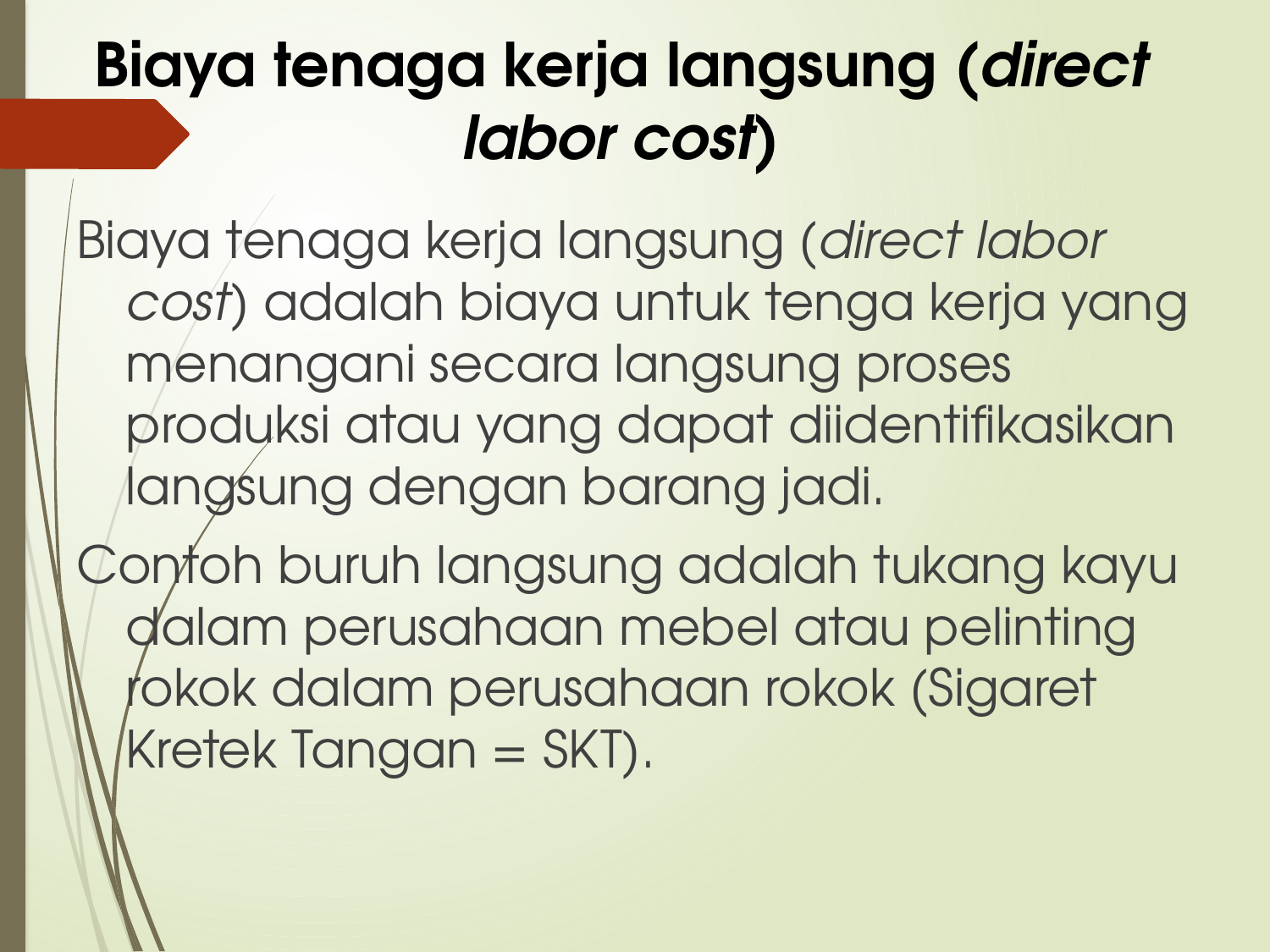

# Biaya tenaga kerja langsung (direct labor cost)
Biaya tenaga kerja langsung (direct labor cost) adalah biaya untuk tenga kerja yang menangani secara langsung proses produksi atau yang dapat diidentifikasikan langsung dengan barang jadi.
Contoh buruh langsung adalah tukang kayu dalam perusahaan mebel atau pelinting rokok dalam perusahaan rokok (Sigaret Kretek Tangan = SKT).